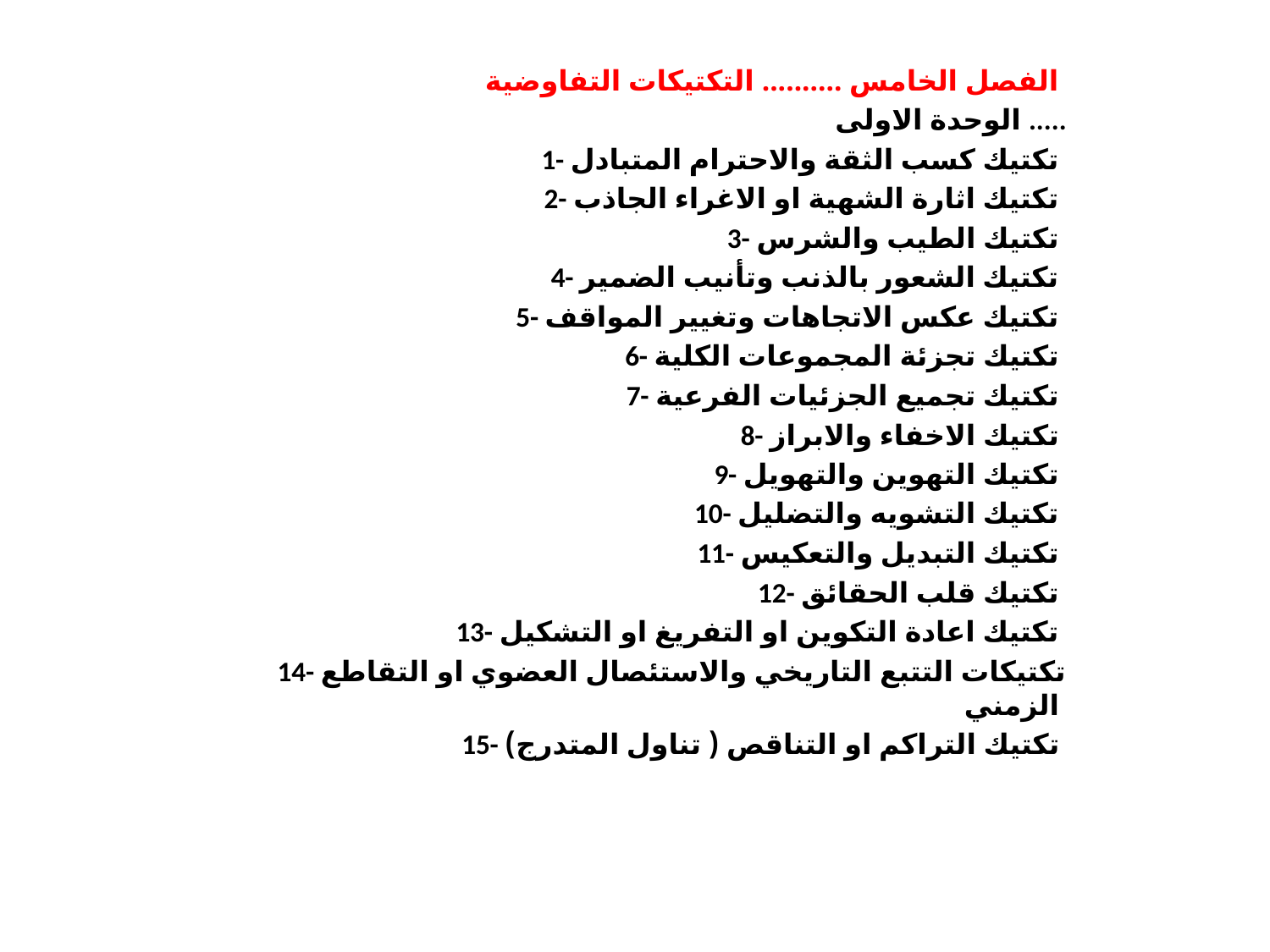

الفصل الخامس .......... التكتيكات التفاوضية
الوحدة الاولى .....
1- تكتيك كسب الثقة والاحترام المتبادل
2- تكتيك اثارة الشهية او الاغراء الجاذب
3- تكتيك الطيب والشرس
4- تكتيك الشعور بالذنب وتأنيب الضمير
5- تكتيك عكس الاتجاهات وتغيير المواقف
6- تكتيك تجزئة المجموعات الكلية
7- تكتيك تجميع الجزئيات الفرعية
8- تكتيك الاخفاء والابراز
9- تكتيك التهوين والتهويل
10- تكتيك التشويه والتضليل
11- تكتيك التبديل والتعكيس
12- تكتيك قلب الحقائق
13- تكتيك اعادة التكوين او التفريغ او التشكيل
14- تكتيكات التتبع التاريخي والاستئصال العضوي او التقاطع الزمني
15- تكتيك التراكم او التناقص ( تناول المتدرج)